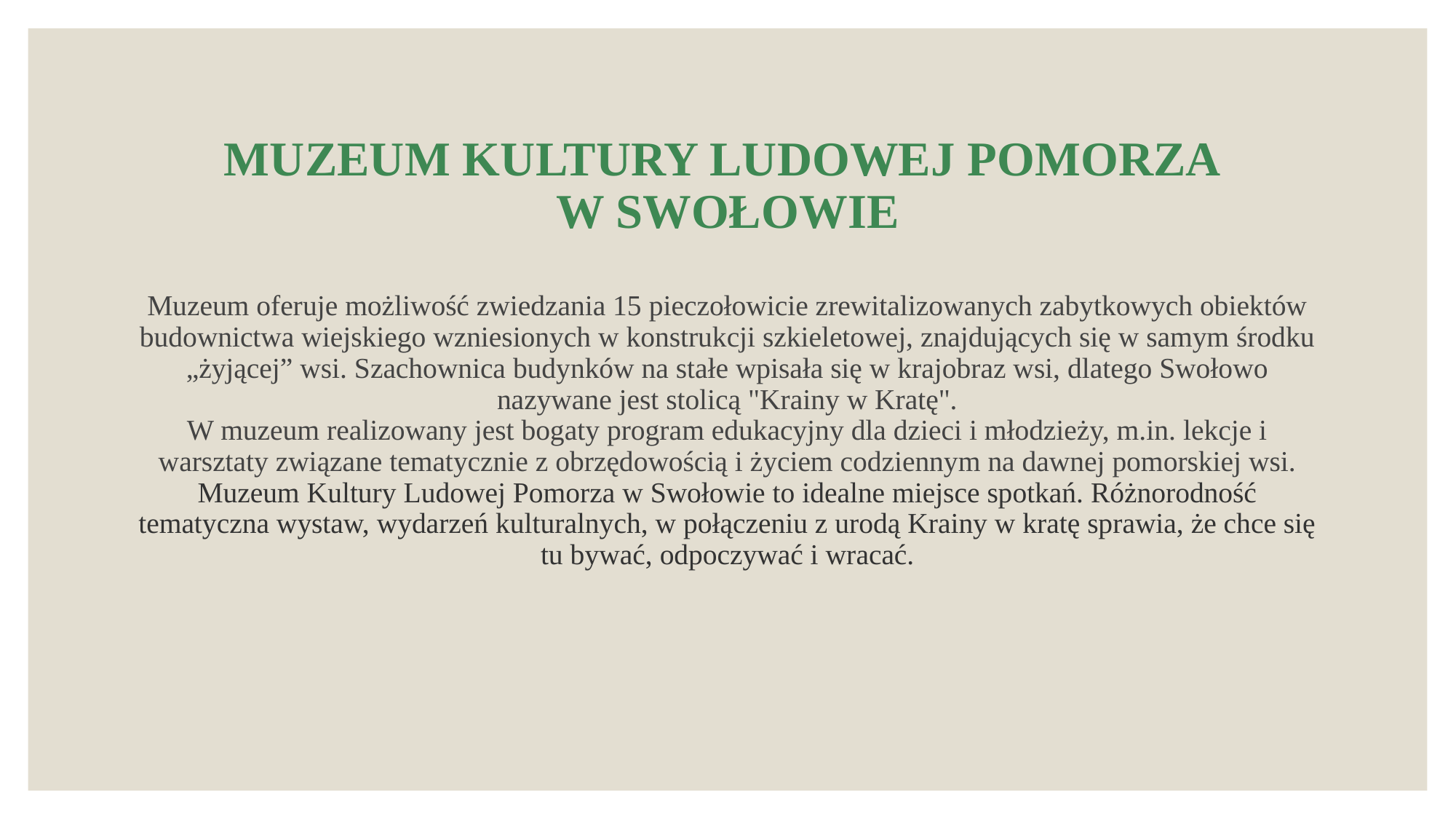

# MUZEUM KULTURY LUDOWEJ POMORZA W SWOŁOWIE Muzeum oferuje możliwość zwiedzania 15 pieczołowicie zrewitalizowanych zabytkowych obiektów budownictwa wiejskiego wzniesionych w konstrukcji szkieletowej, znajdujących się w samym środku „żyjącej” wsi. Szachownica budynków na stałe wpisała się w krajobraz wsi, dlatego Swołowo nazywane jest stolicą "Krainy w Kratę". W muzeum realizowany jest bogaty program edukacyjny dla dzieci i młodzieży, m.in. lekcje i warsztaty związane tematycznie z obrzędowością i życiem codziennym na dawnej pomorskiej wsi. Muzeum Kultury Ludowej Pomorza w Swołowie to idealne miejsce spotkań. Różnorodność tematyczna wystaw, wydarzeń kulturalnych, w połączeniu z urodą Krainy w kratę sprawia, że chce się tu bywać, odpoczywać i wracać.